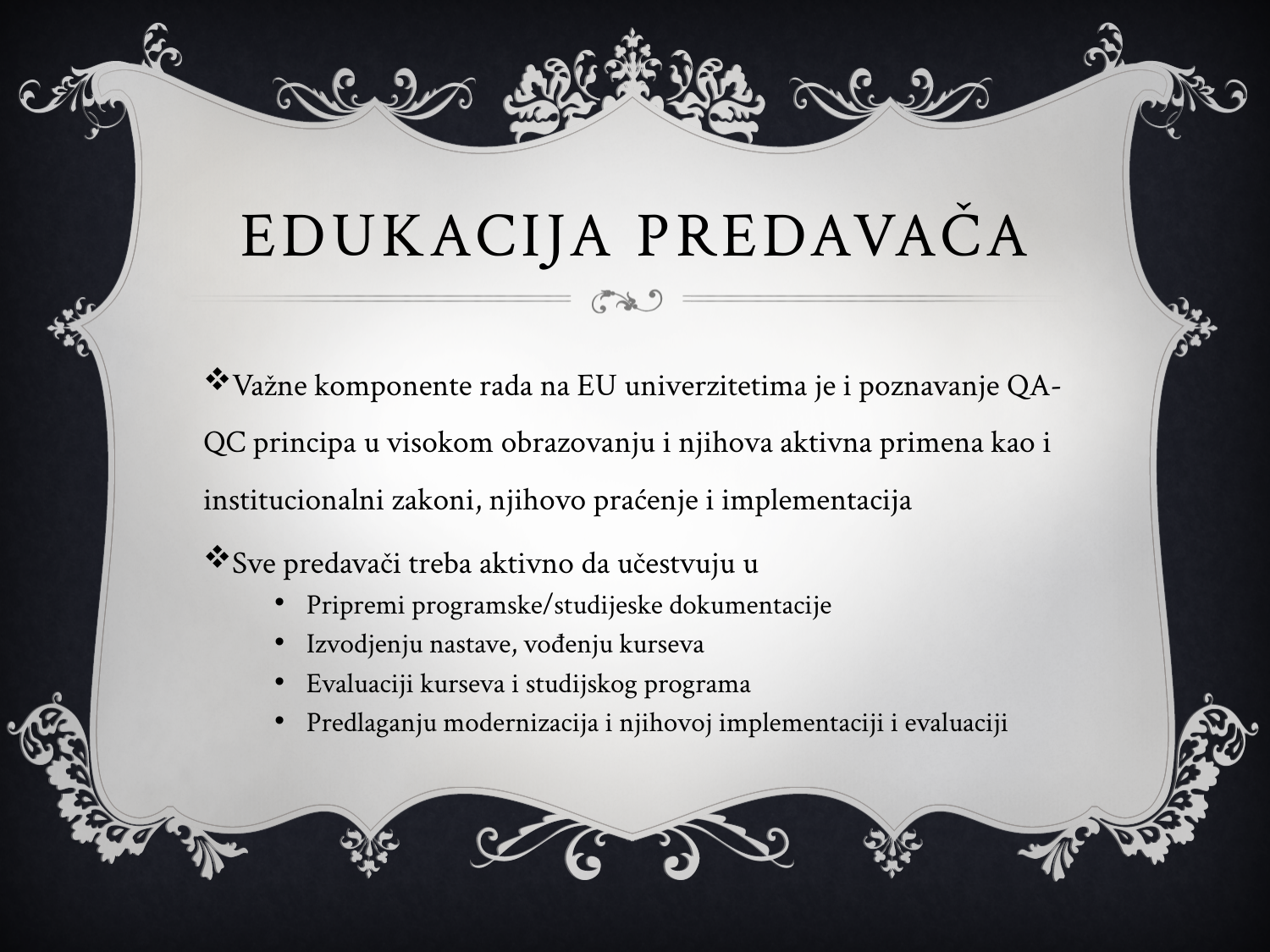

# Edukacija predavača
Važne komponente rada na EU univerzitetima je i poznavanje QA-QC principa u visokom obrazovanju i njihova aktivna primena kao i institucionalni zakoni, njihovo praćenje i implementacija
Sve predavači treba aktivno da učestvuju u
Pripremi programske/studijeske dokumentacije
Izvodjenju nastave, vođenju kurseva
Evaluaciji kurseva i studijskog programa
Predlaganju modernizacija i njihovoj implementaciji i evaluaciji